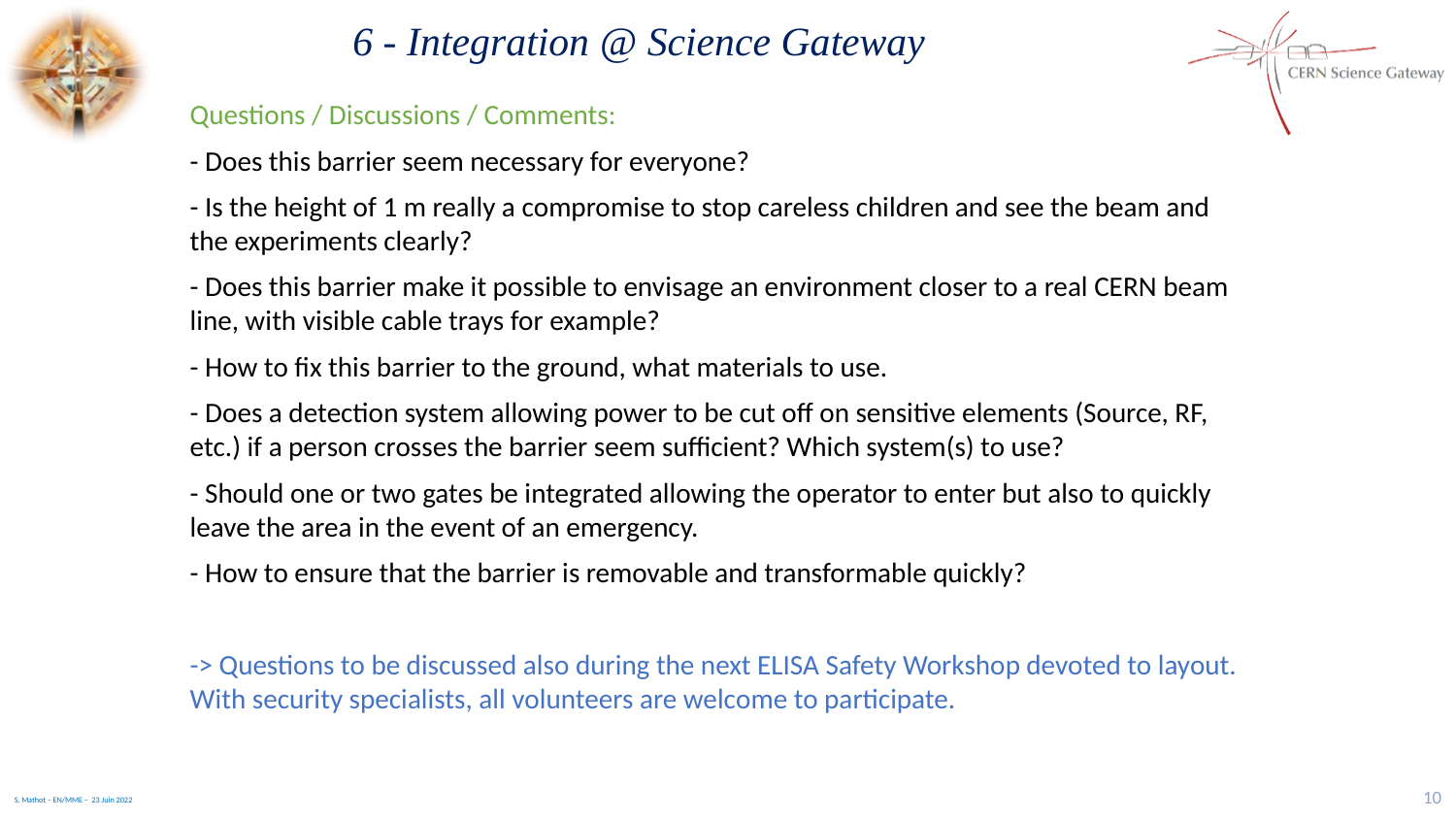

6 - Integration @ Science Gateway
Questions / Discussions / Comments:
- Does this barrier seem necessary for everyone?
- Is the height of 1 m really a compromise to stop careless children and see the beam and the experiments clearly?
- Does this barrier make it possible to envisage an environment closer to a real CERN beam line, with visible cable trays for example?
- How to fix this barrier to the ground, what materials to use.
- Does a detection system allowing power to be cut off on sensitive elements (Source, RF, etc.) if a person crosses the barrier seem sufficient? Which system(s) to use?
- Should one or two gates be integrated allowing the operator to enter but also to quickly leave the area in the event of an emergency.
- How to ensure that the barrier is removable and transformable quickly?

-> Questions to be discussed also during the next ELISA Safety Workshop devoted to layout. With security specialists, all volunteers are welcome to participate.
10